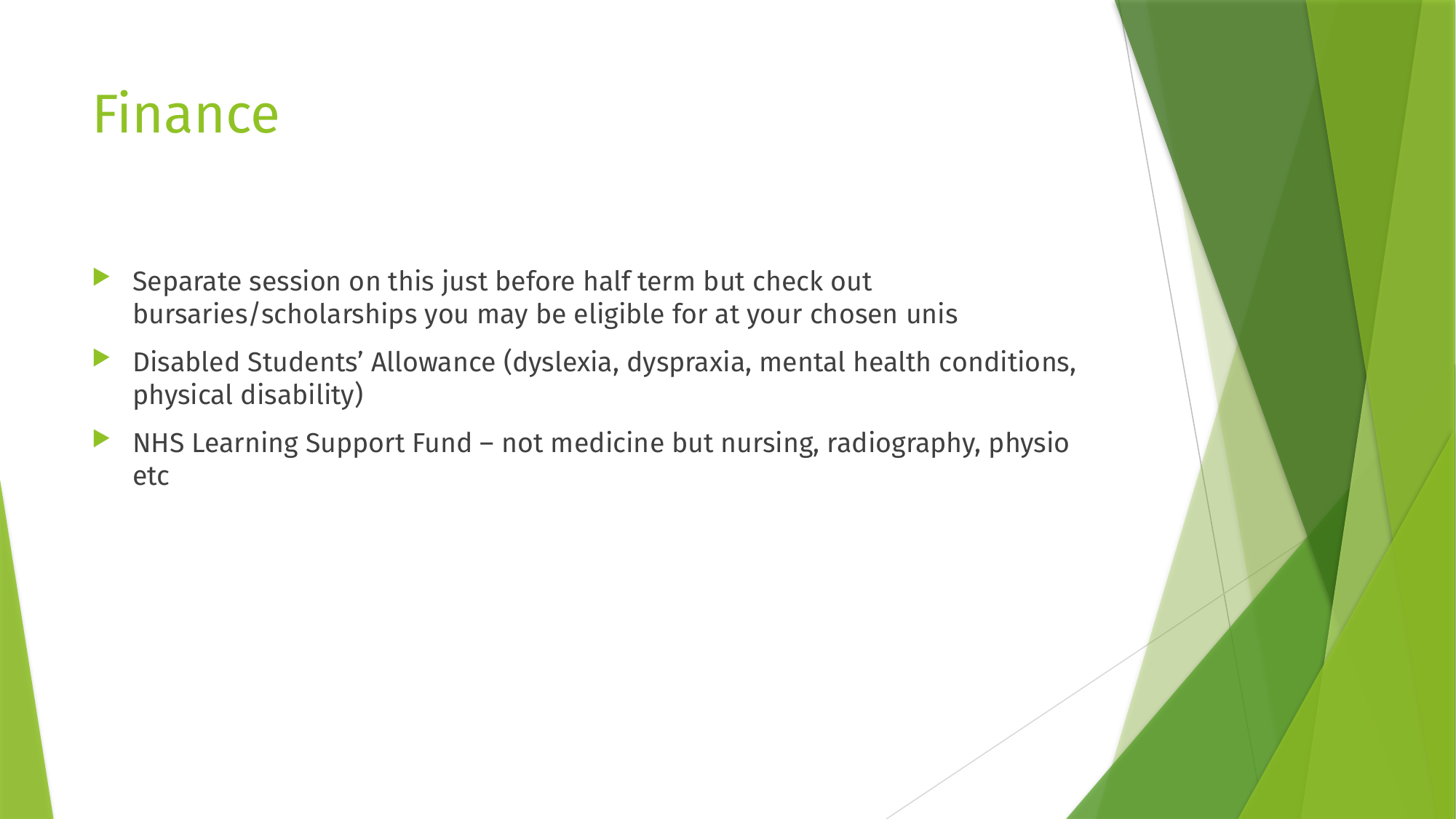

# Finance
Separate session on this just before half term but check out bursaries/scholarships you may be eligible for at your chosen unis
Disabled Students’ Allowance (dyslexia, dyspraxia, mental health conditions, physical disability)
NHS Learning Support Fund – not medicine but nursing, radiography, physio etc